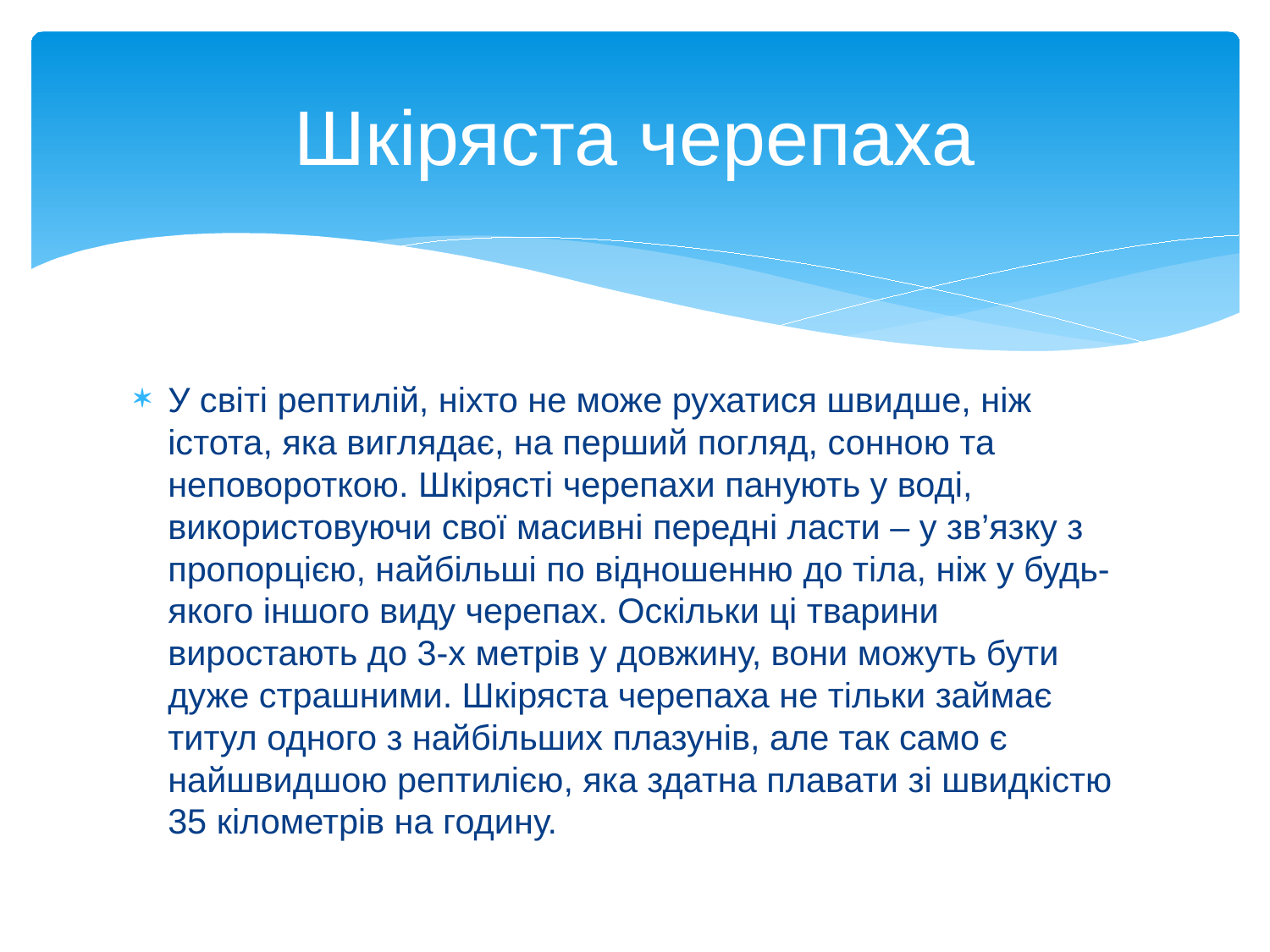

# Шкіряста черепаха
У світі рептилій, ніхто не може рухатися швидше, ніж істота, яка виглядає, на перший погляд, сонною та неповороткою. Шкірясті черепахи панують у воді, використовуючи свої масивні передні ласти – у зв’язку з пропорцією, найбільші по відношенню до тіла, ніж у будь-якого іншого виду черепах. Оскільки ці тварини виростають до 3-х метрів у довжину, вони можуть бути дуже страшними. Шкіряста черепаха не тільки займає титул одного з найбільших плазунів, але так само є найшвидшою рептилією, яка здатна плавати зі швидкістю 35 кілометрів на годину.